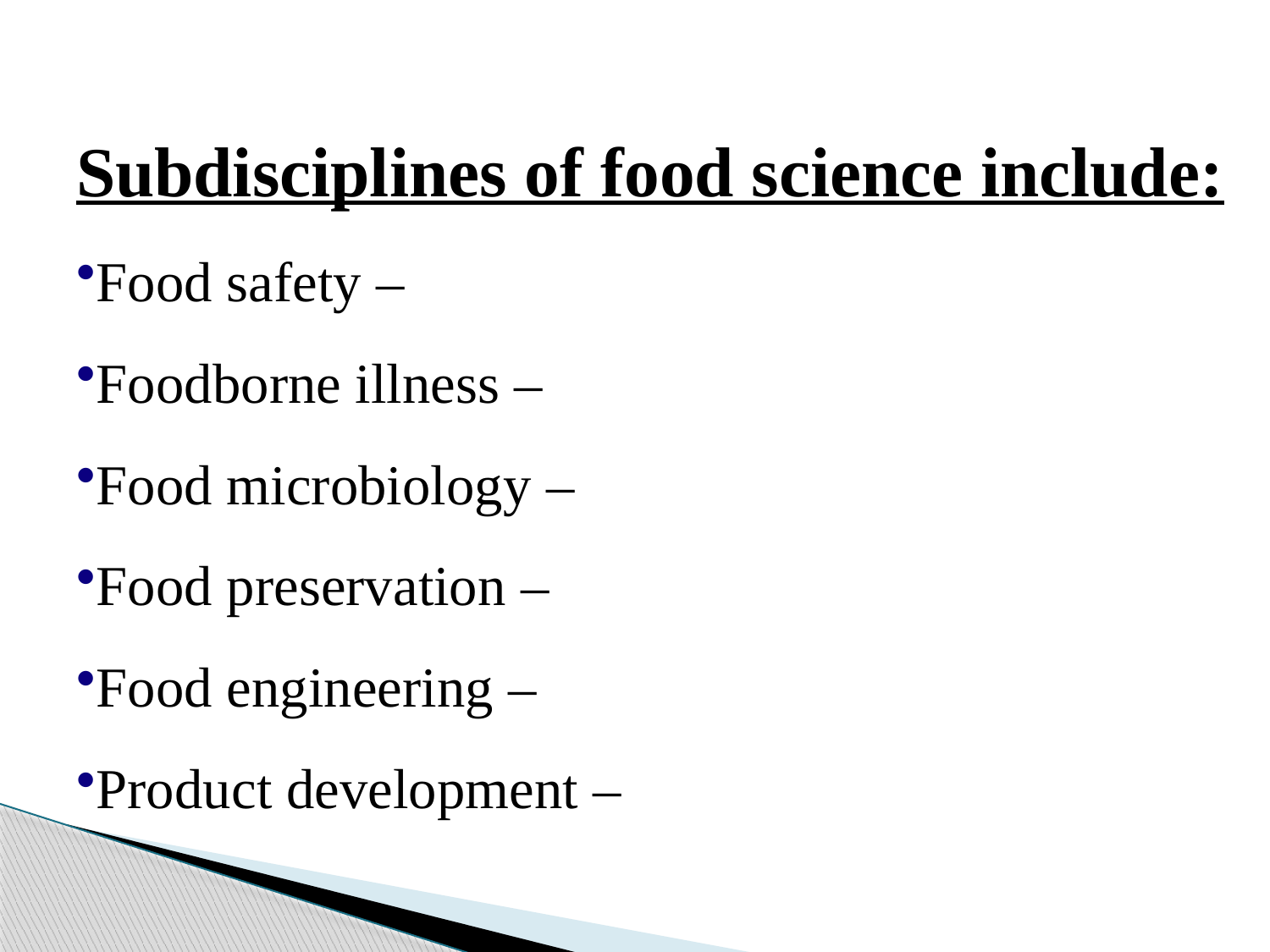

Subdisciplines of food science include:
Food safety –
Foodborne illness –
Food microbiology –
Food preservation –
Food engineering –
Product development –